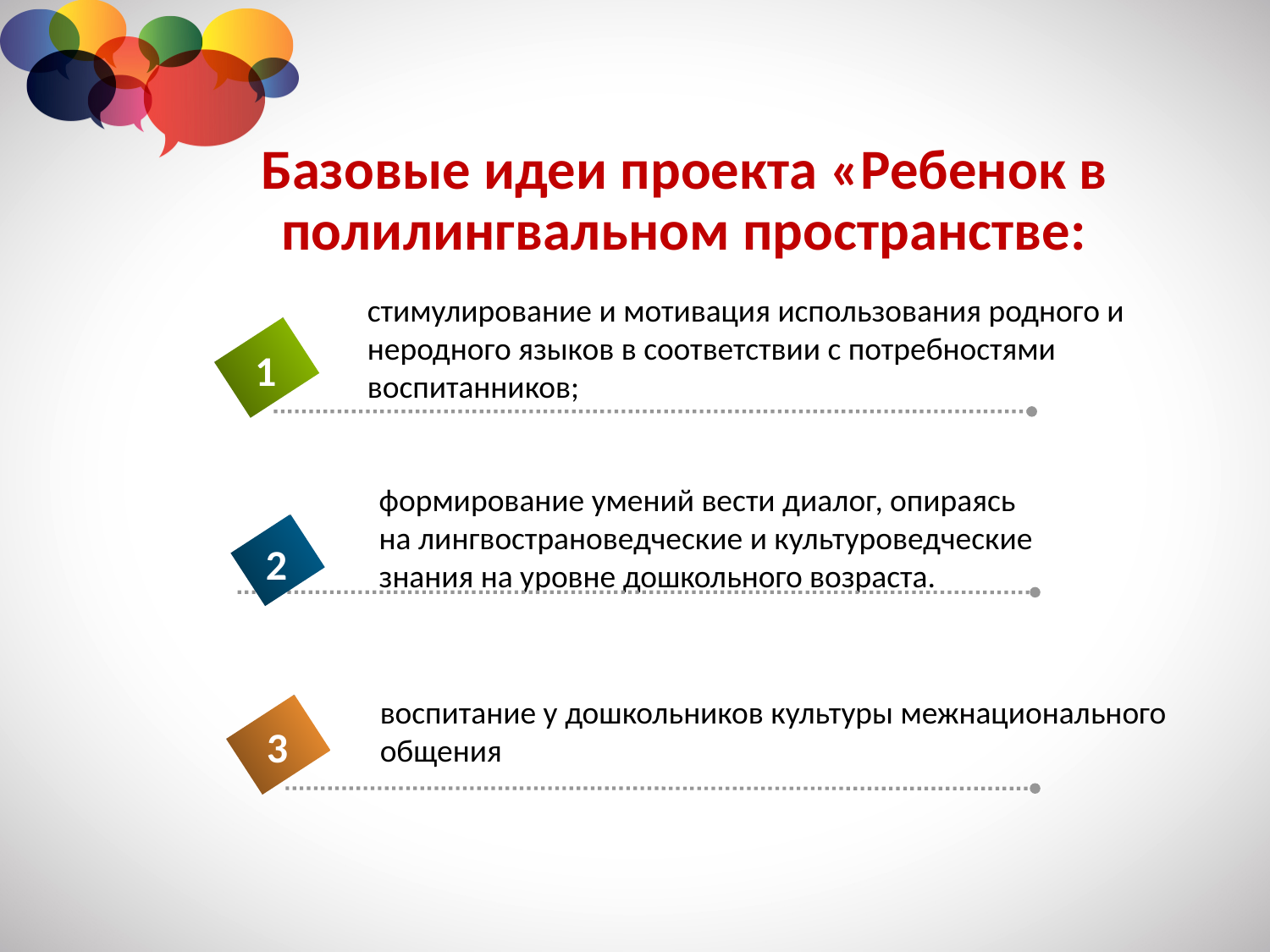

# Базовые идеи проекта «Ребенок в полилингвальном пространстве:
стимулирование и мотивация использования родного и
неродного языков в соответствии с потребностями
воспитанников;

2

1

формирование умений вести диалог, опираясь
на лингвострановедческие и культуроведческие
знания на уровне дошкольного возраста.

4
воспитание у дошкольников культуры межнационального
общения

3